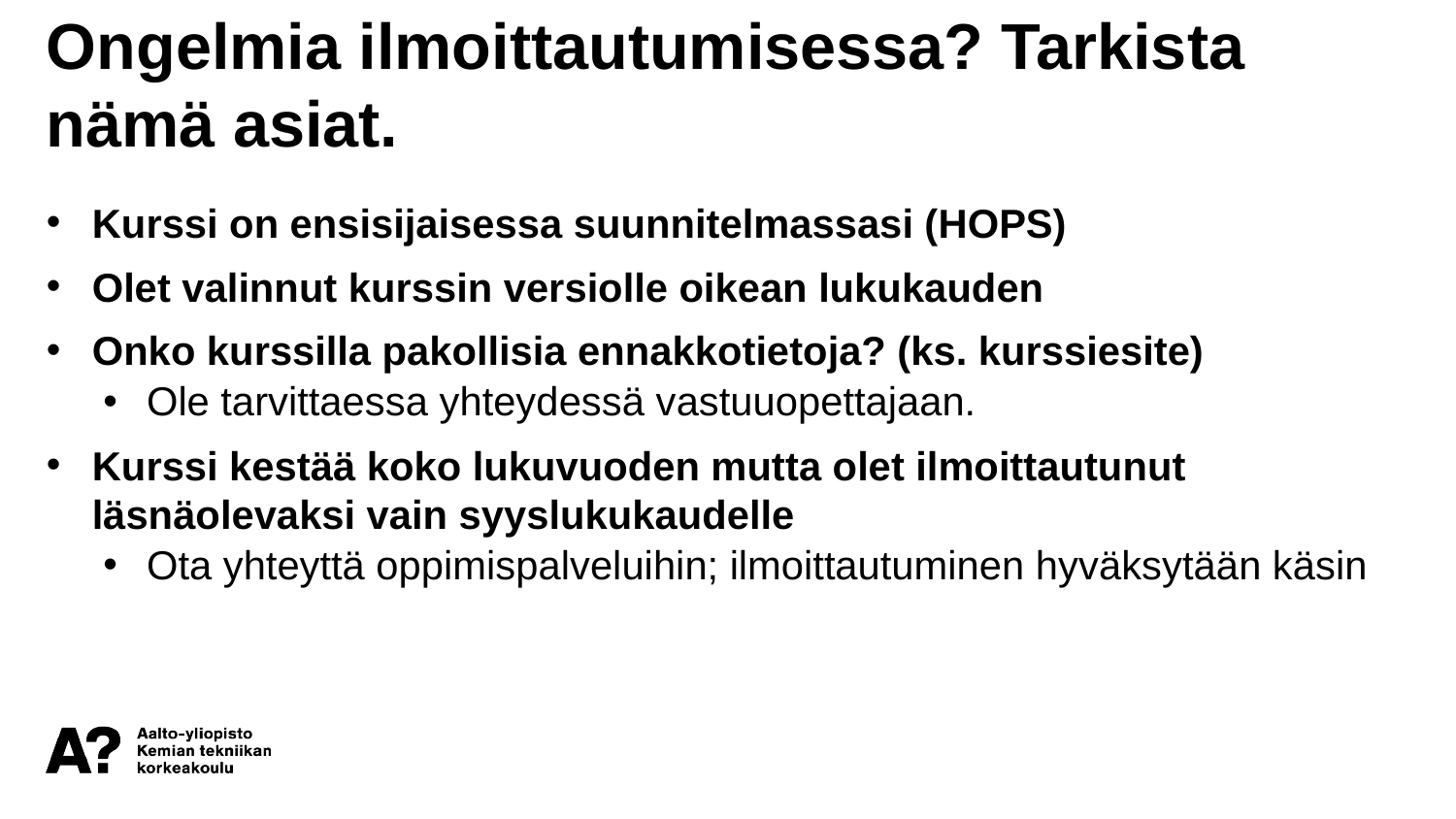

Ongelmia ilmoittautumisessa? Tarkista nämä asiat.
Kurssi on ensisijaisessa suunnitelmassasi (HOPS)
Olet valinnut kurssin versiolle oikean lukukauden
Onko kurssilla pakollisia ennakkotietoja? (ks. kurssiesite)
Ole tarvittaessa yhteydessä vastuuopettajaan.
Kurssi kestää koko lukuvuoden mutta olet ilmoittautunut läsnäolevaksi vain syyslukukaudelle
Ota yhteyttä oppimispalveluihin; ilmoittautuminen hyväksytään käsin